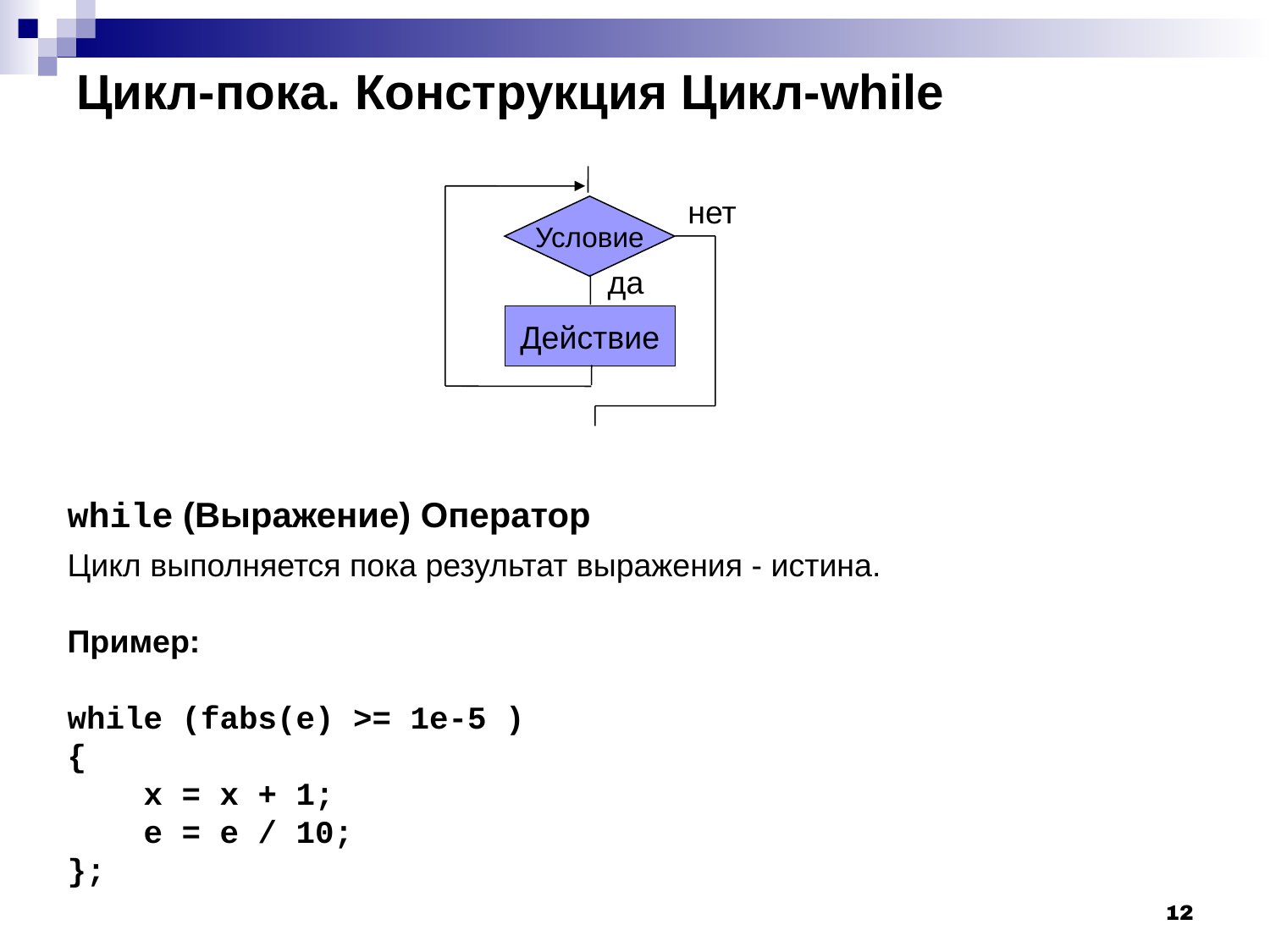

# Цикл-пока. Конструкция Цикл-while

нет
Условие

да

Действие

while (Выражение) Оператор
Цикл выполняется пока результат выражения - истина.

Пример:

while (fabs(e) >= 1e-5 )
{
    x = x + 1;
    e = e / 10;
};
12